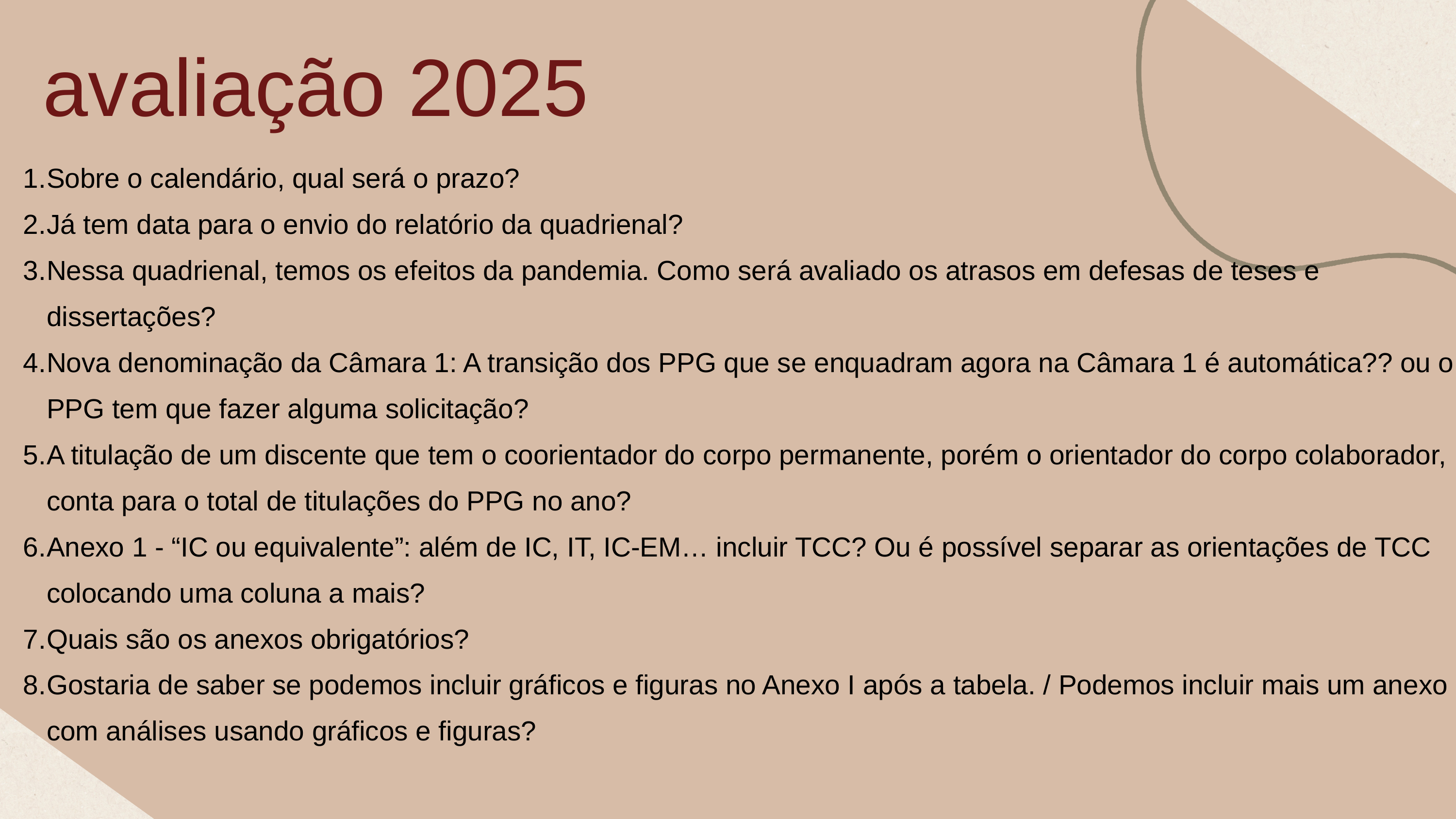

avaliação 2025
Sobre o calendário, qual será o prazo?
Já tem data para o envio do relatório da quadrienal?
Nessa quadrienal, temos os efeitos da pandemia. Como será avaliado os atrasos em defesas de teses e dissertações?
Nova denominação da Câmara 1: A transição dos PPG que se enquadram agora na Câmara 1 é automática?? ou o PPG tem que fazer alguma solicitação?
A titulação de um discente que tem o coorientador do corpo permanente, porém o orientador do corpo colaborador, conta para o total de titulações do PPG no ano?
Anexo 1 - “IC ou equivalente”: além de IC, IT, IC-EM… incluir TCC? Ou é possível separar as orientações de TCC colocando uma coluna a mais?
Quais são os anexos obrigatórios?
Gostaria de saber se podemos incluir gráficos e figuras no Anexo I após a tabela. / Podemos incluir mais um anexo com análises usando gráficos e figuras?